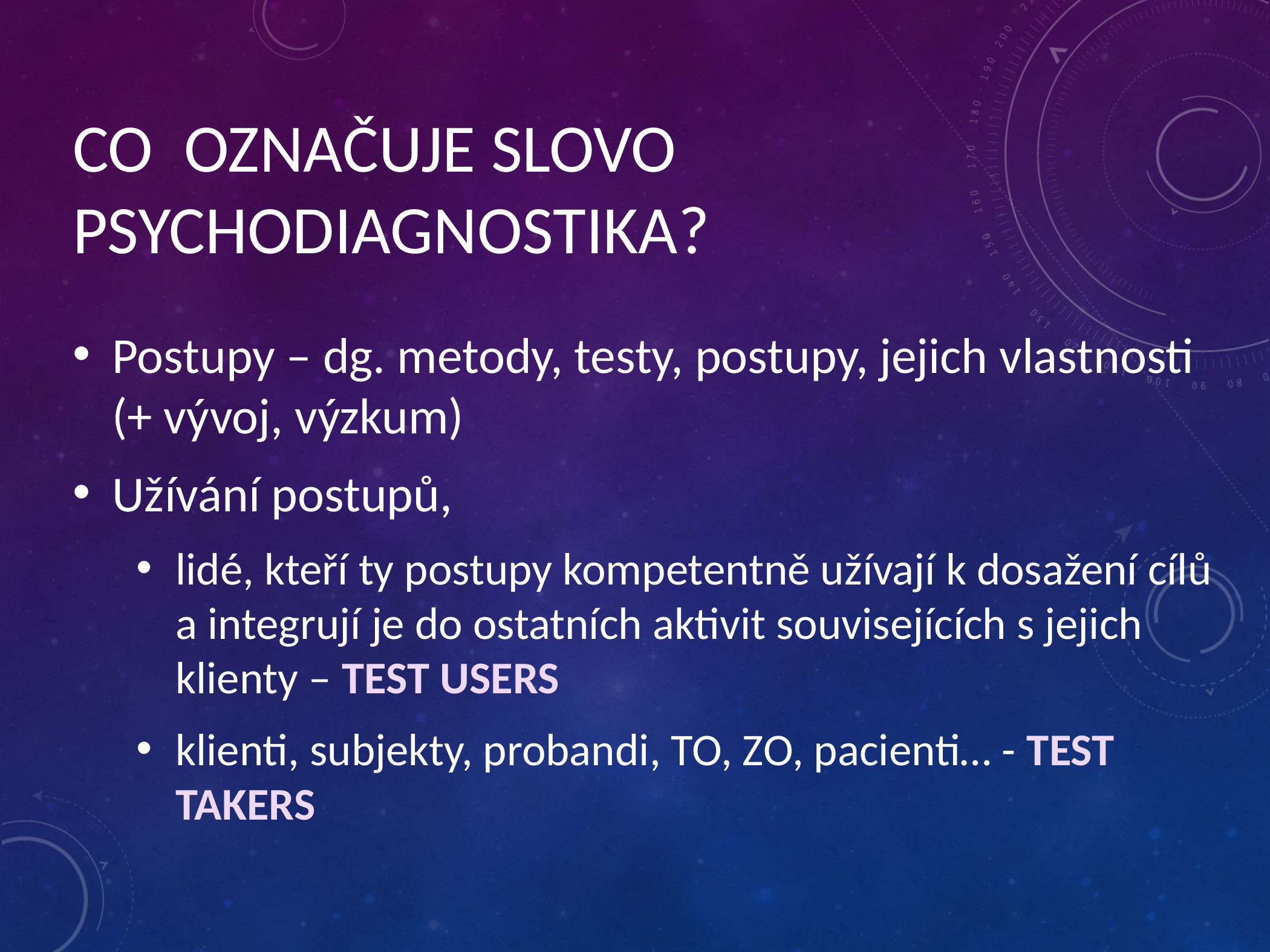

# CO  OZNAČUJE SLOVO  PSYCHODIAGNOSTIKA?
Postupy – dg. metody, testy, postupy, jejich vlastnosti (+ vývoj, výzkum)
Užívání postupů,
lidé, kteří ty postupy kompetentně užívají k dosažení cílů a integrují je do ostatních aktivit souvisejících s jejich klienty – TEST USERS
klienti, subjekty, probandi, TO, ZO, pacienti… - TEST TAKERS